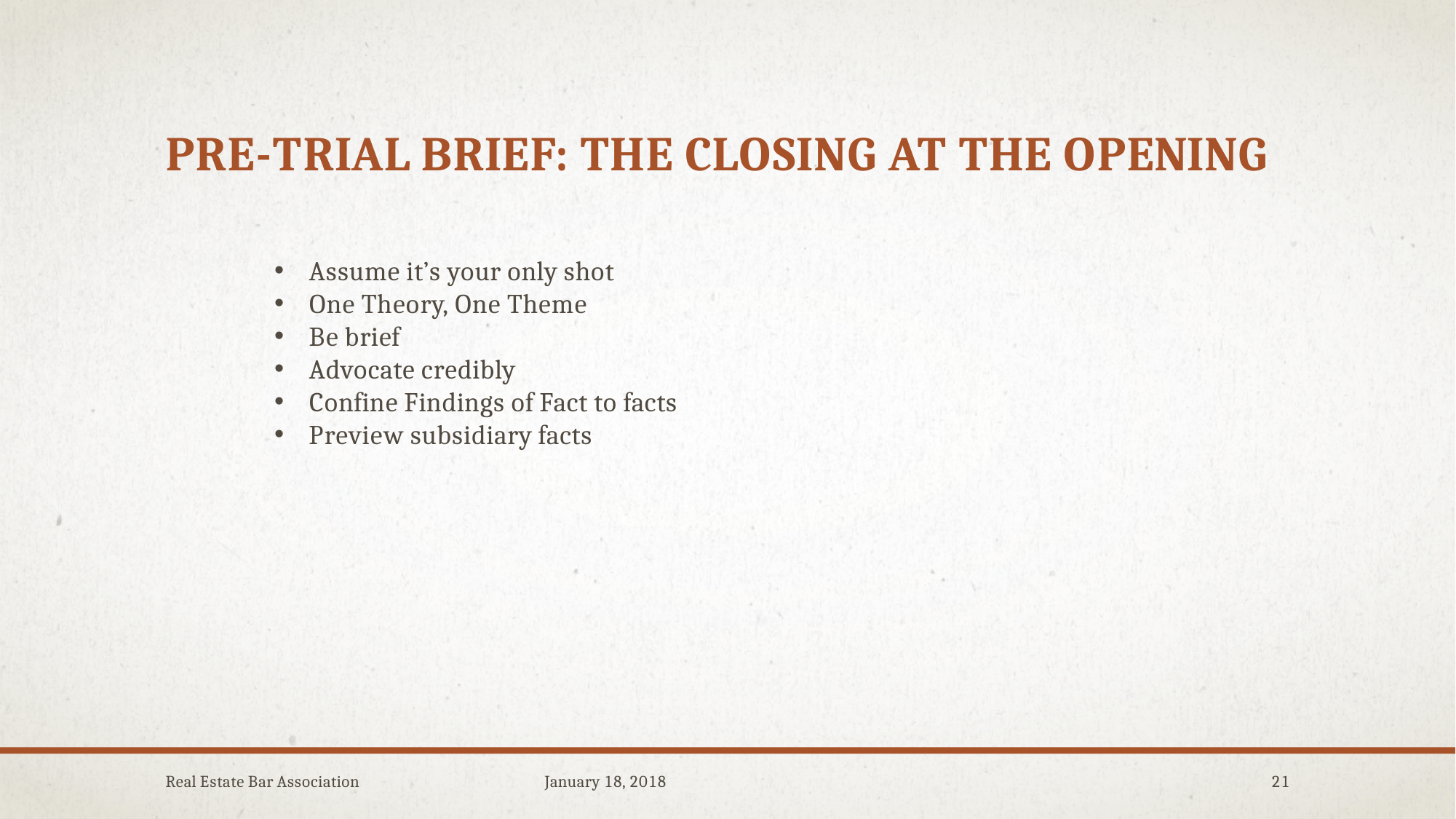

# Pre-trial brief: the closing at the opening
Assume it’s your only shot
One Theory, One Theme
Be brief
Advocate credibly
Confine Findings of Fact to facts
Preview subsidiary facts

Real Estate Bar Association                                                   January 18, 2018
21